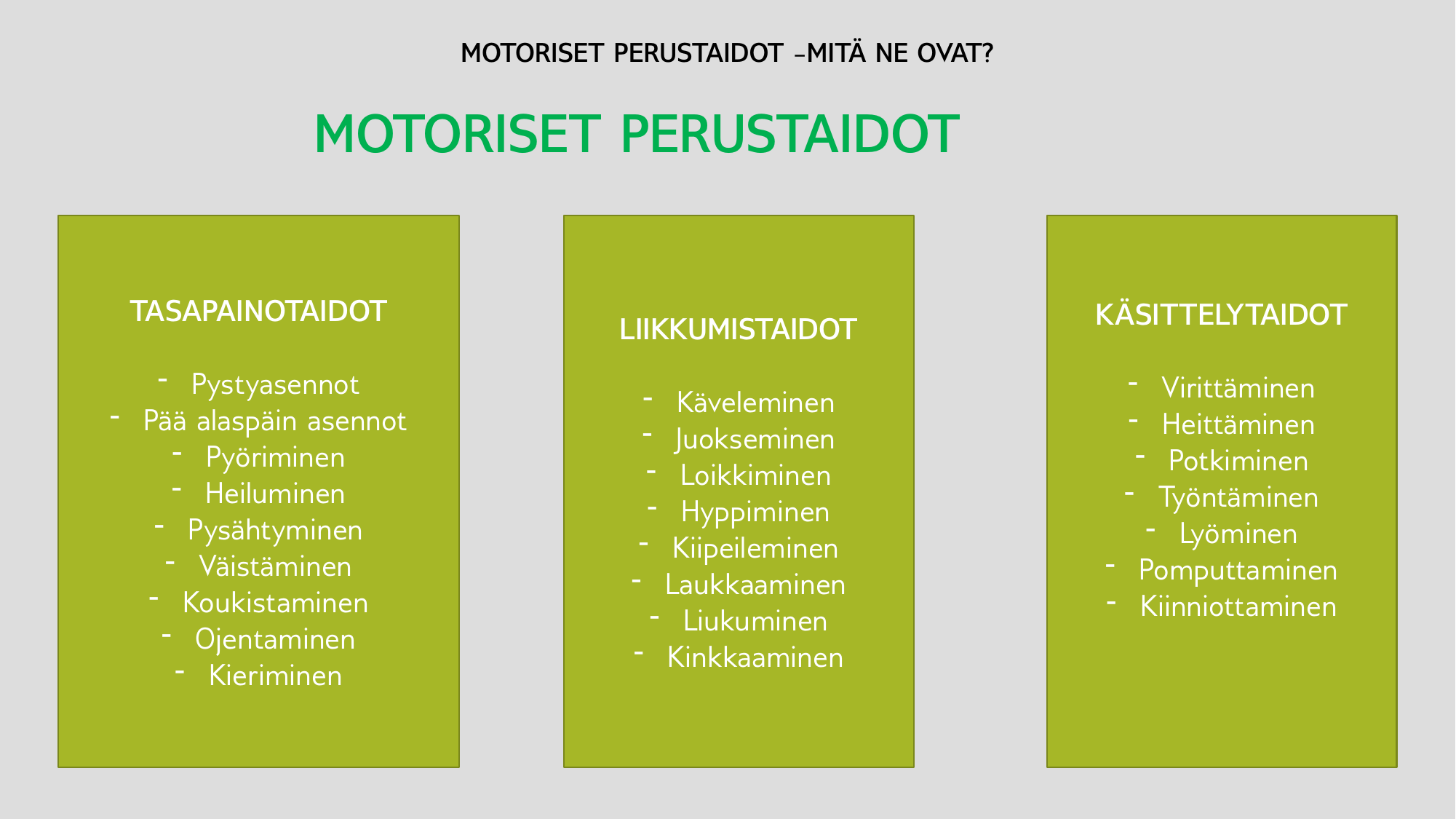

MOTORISET PERUSTAIDOT –MITÄ NE OVAT?
MOTORISET PERUSTAIDOT
TASAPAINOTAIDOT

Pystyasennot
Pää alaspäin asennot
Pyöriminen
Heiluminen
Pysähtyminen
Väistäminen
Koukistaminen
Ojentaminen
Kieriminen
LIIKKUMISTAIDOT

Käveleminen
Juokseminen
Loikkiminen
Hyppiminen
Kiipeileminen
Laukkaaminen
Liukuminen
Kinkkaaminen
KÄSITTELYTAIDOT

Virittäminen
Heittäminen
Potkiminen
Työntäminen
Lyöminen
Pomputtaminen
Kiinniottaminen